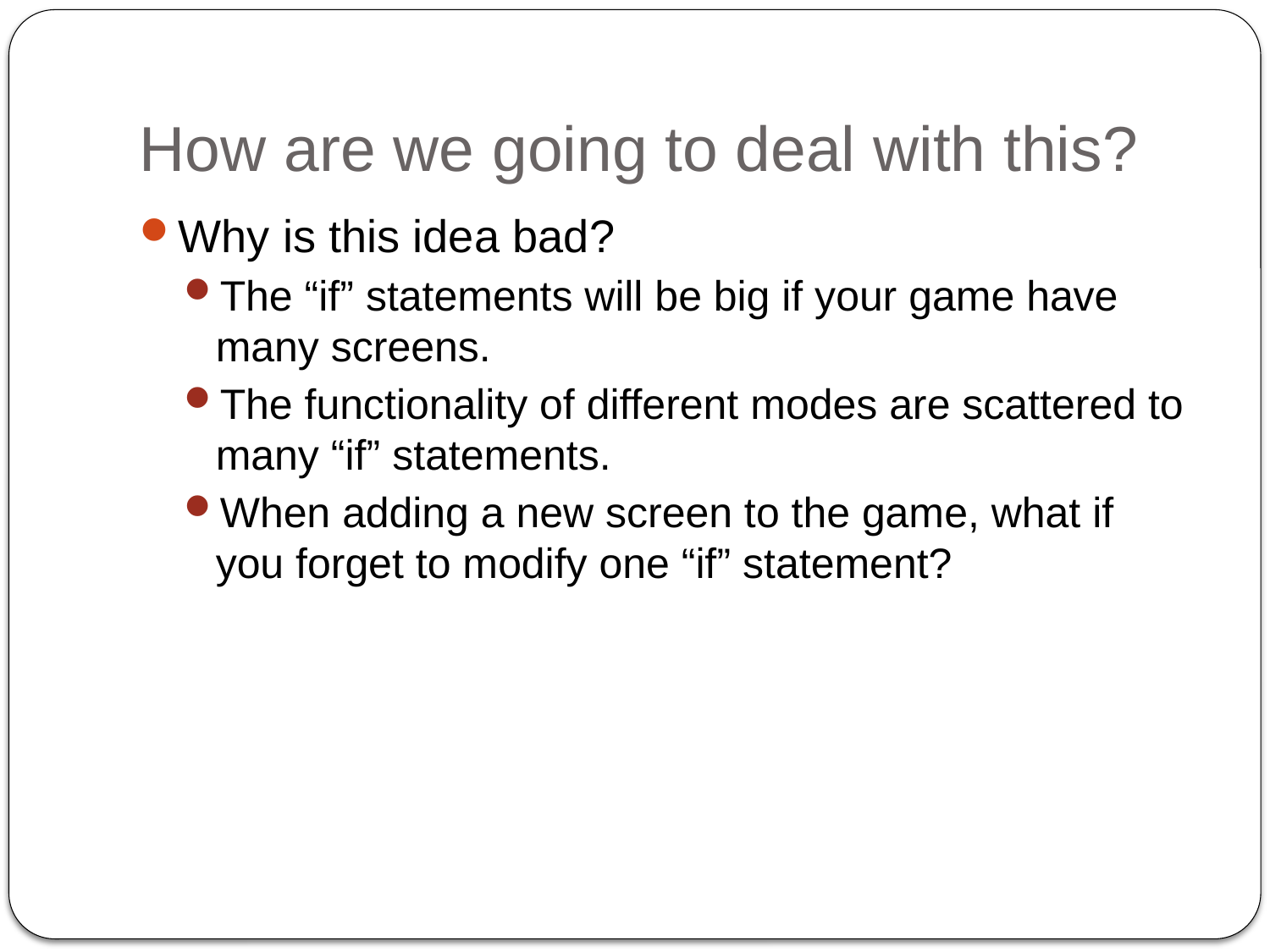

# How are we going to deal with this?
Why is this idea bad?
The “if” statements will be big if your game have many screens.
The functionality of different modes are scattered to many “if” statements.
When adding a new screen to the game, what if you forget to modify one “if” statement?